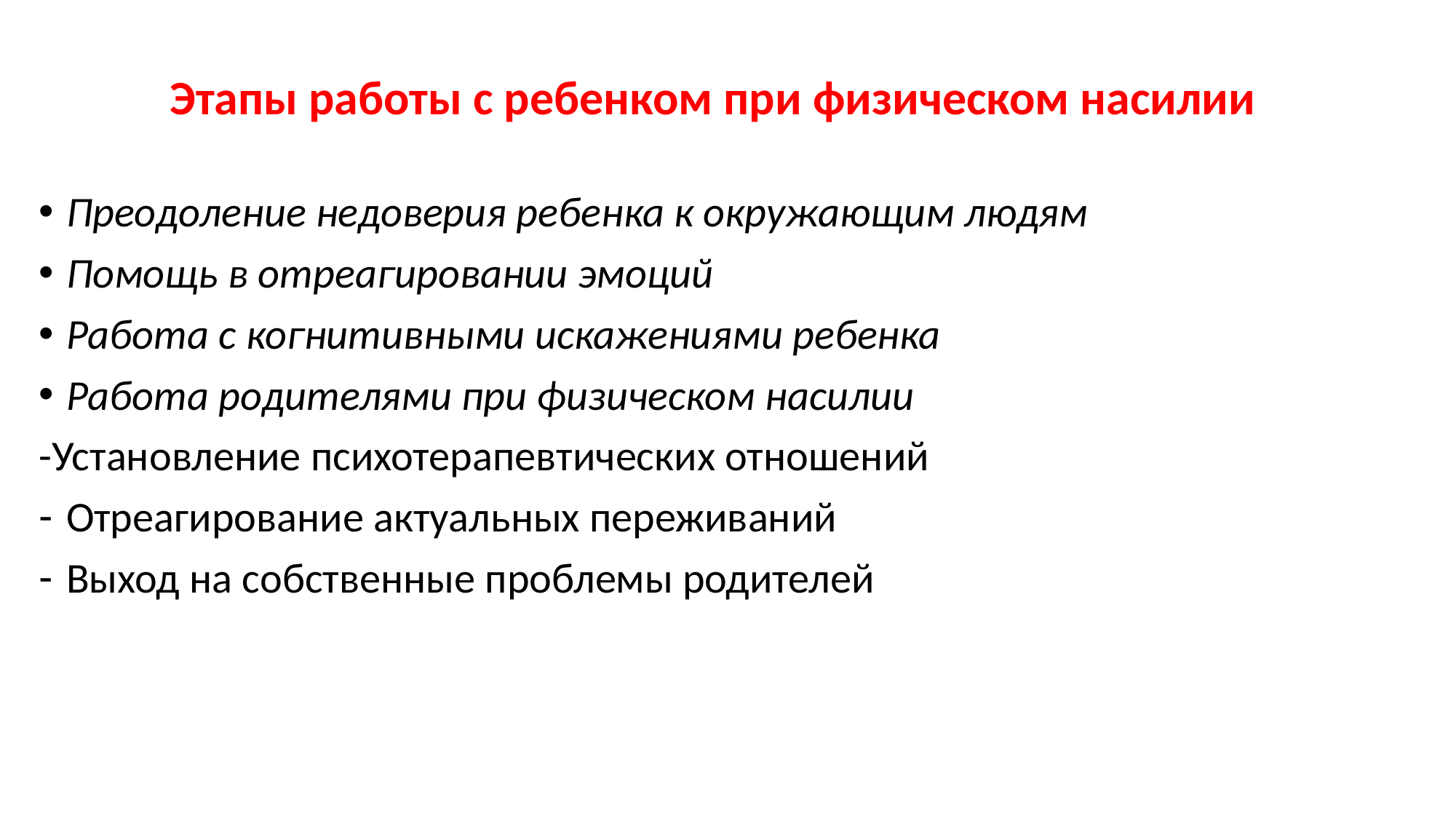

# Этапы работы с ребенком при физическом насилии
Преодоление недоверия ребенка к окружающим людям
Помощь в отреагировании эмоций
Работа с когнитивными искажениями ребенка
Работа родителями при физическом насилии
-Установление психотерапевтических отношений
Отреагирование актуальных переживаний
Выход на собственные проблемы родителей